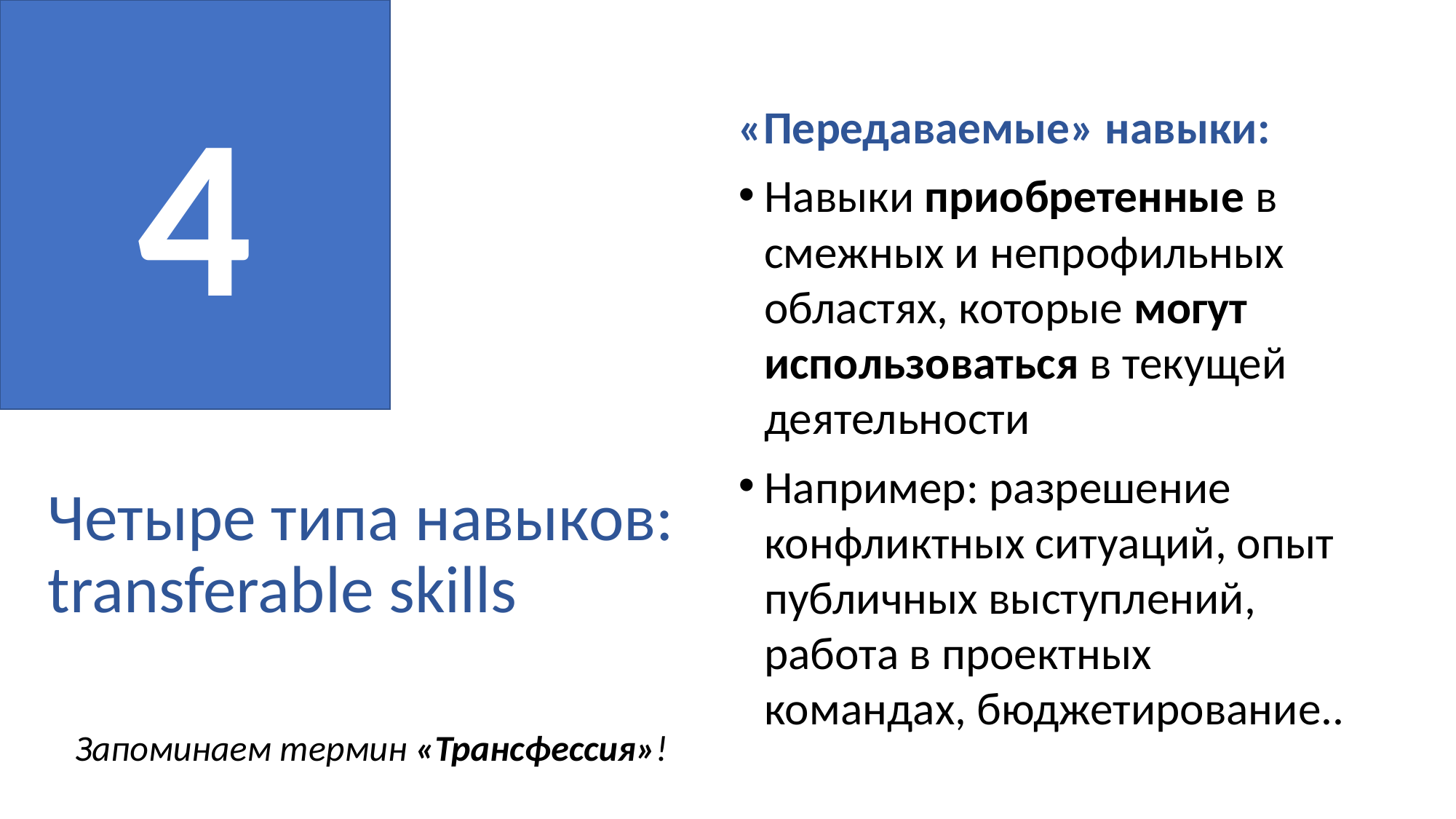

4
«Передаваемые» навыки:
Навыки приобретенные в смежных и непрофильных областях, которые могут использоваться в текущей деятельности
Например: разрешение конфликтных ситуаций, опыт публичных выступлений, работа в проектных командах, бюджетирование..

# Четыре типа навыков: transferable skills
Запоминаем термин «Трансфессия»!